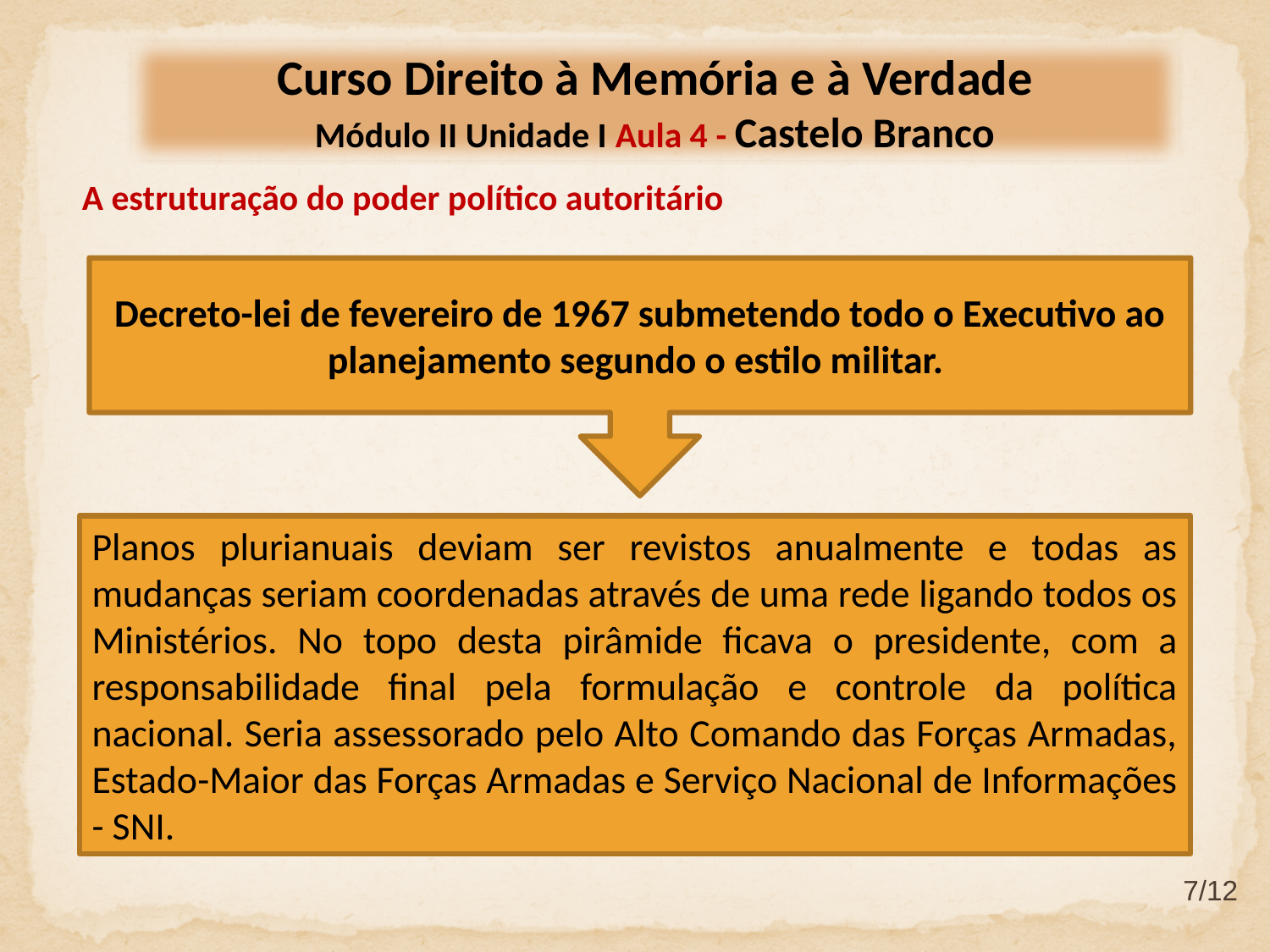

Curso Direito à Memória e à Verdade
Módulo II Unidade I Aula 4 - Castelo Branco
A estruturação do poder político autoritário

Decreto-lei de fevereiro de 1967 submetendo todo o Executivo ao planejamento segundo o estilo militar.

Planos plurianuais deviam ser revistos anualmente e todas as mudanças seriam coordenadas através de uma rede ligando todos os Ministérios. No topo desta pirâmide ficava o presidente, com a responsabilidade final pela formulação e controle da política nacional. Seria assessorado pelo Alto Comando das Forças Armadas, Estado-Maior das Forças Armadas e Serviço Nacional de Informações - SNI.
7/12